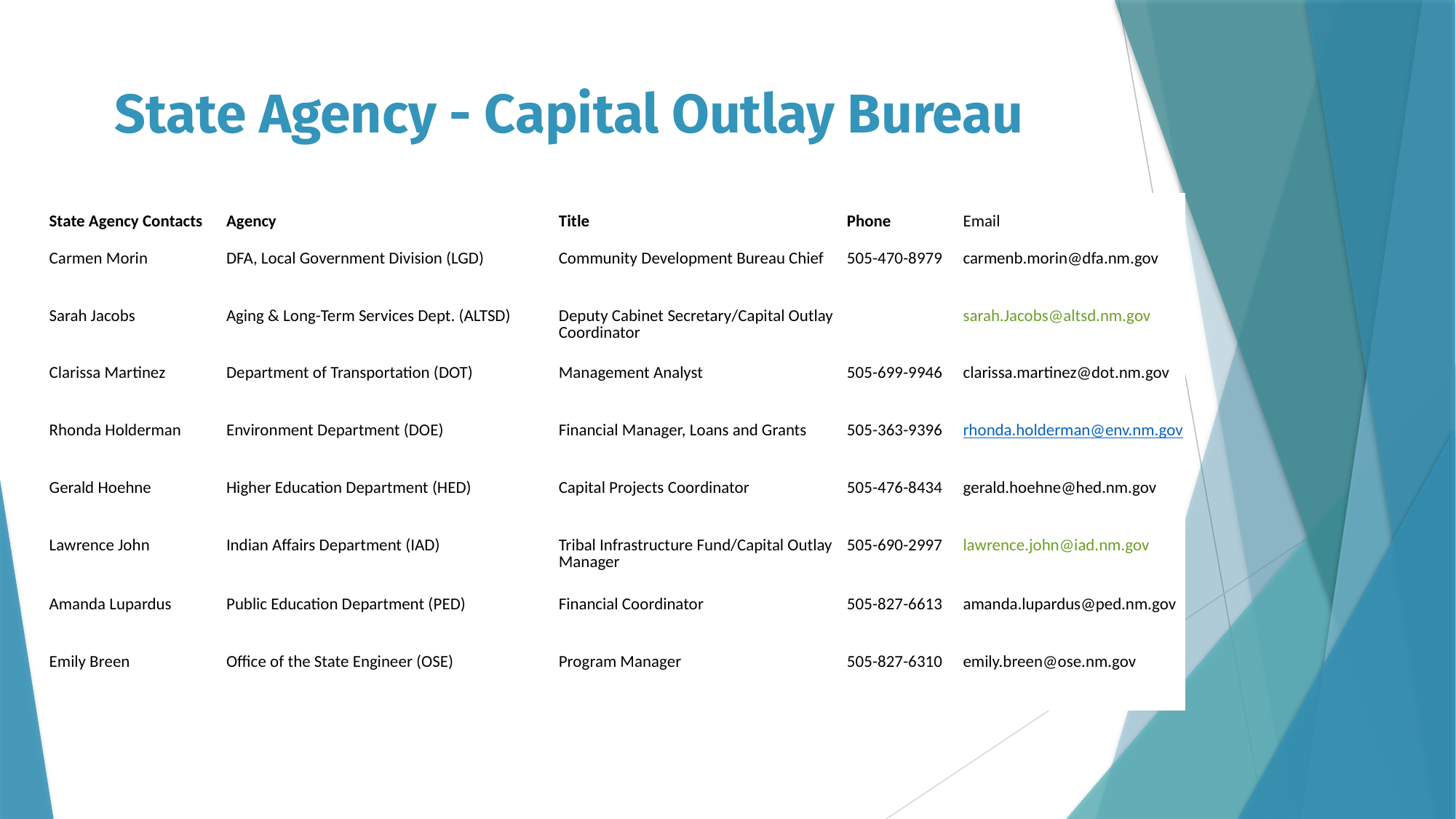

# State Agency - Capital Outlay Bureau
| State Agency Contacts | Agency | Title | Phone | Email |
| --- | --- | --- | --- | --- |
| Carmen Morin | DFA, Local Government Division (LGD) | Community Development Bureau Chief | 505-470-8979 | carmenb.morin@dfa.nm.gov |
| Sarah Jacobs | Aging & Long-Term Services Dept. (ALTSD) | Deputy Cabinet Secretary/Capital Outlay Coordinator |  | sarah.Jacobs@altsd.nm.gov |
| Clarissa Martinez | Department of Transportation (DOT) | Management Analyst | 505-699-9946 | clarissa.martinez@dot.nm.gov |
| Rhonda Holderman | Environment Department (DOE) | Financial Manager, Loans and Grants | 505-363-9396 | rhonda.holderman@env.nm.gov |
| Gerald Hoehne | Higher Education Department (HED) | Capital Projects Coordinator | 505-476-8434 | gerald.hoehne@hed.nm.gov |
| Lawrence John | Indian Affairs Department (IAD) | Tribal Infrastructure Fund/Capital Outlay Manager | 505-690-2997 | lawrence.john@iad.nm.gov |
| Amanda Lupardus | Public Education Department (PED) | Financial Coordinator | 505-827-6613 | amanda.lupardus@ped.nm.gov |
| Emily Breen | Office of the State Engineer (OSE) | Program Manager | 505-827-6310 | emily.breen@ose.nm.gov |